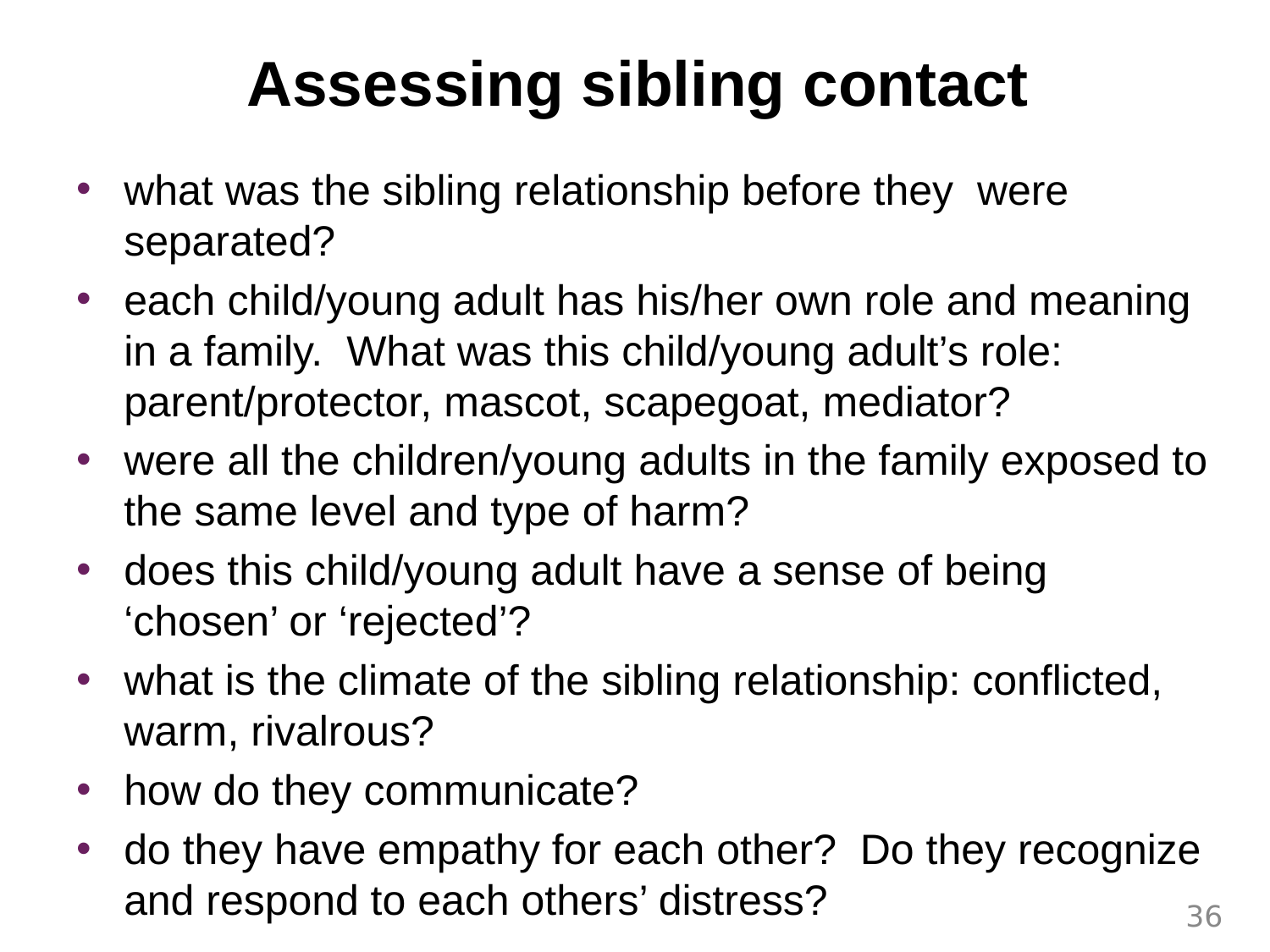

# Assessing sibling contact
what was the sibling relationship before they  were separated?
each child/young adult has his/her own role and meaning in a family.  What was this child/young adult’s role: parent/protector, mascot, scapegoat, mediator?
were all the children/young adults in the family exposed to the same level and type of harm?
does this child/young adult have a sense of being ‘chosen’ or ‘rejected’?
what is the climate of the sibling relationship: conflicted, warm, rivalrous?
how do they communicate?
do they have empathy for each other?  Do they recognize and respond to each others’ distress?
36